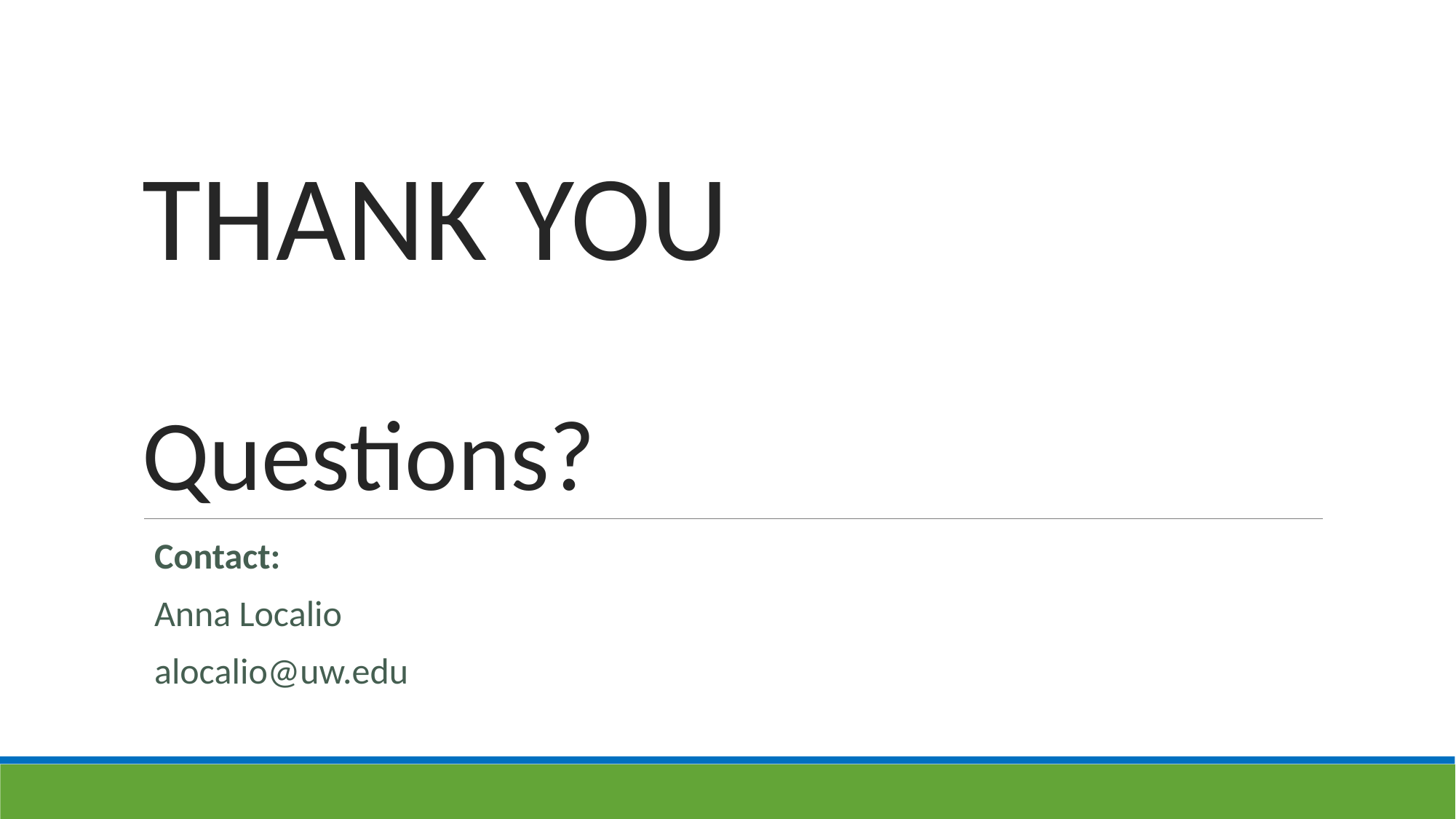

# THANK YOU Questions?
Contact:
Anna Localio
alocalio@uw.edu